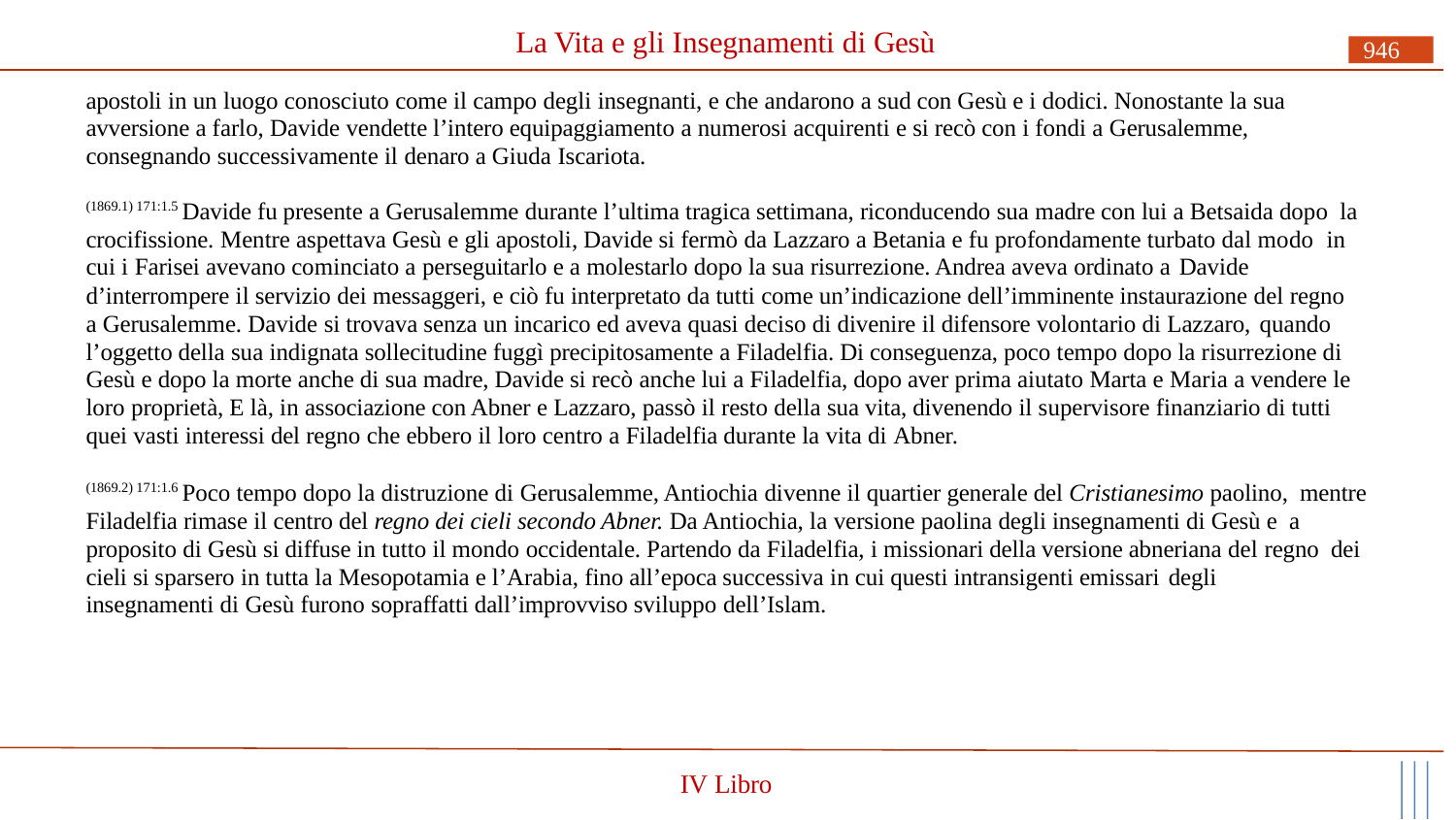

# La Vita e gli Insegnamenti di Gesù
946

apostoli in un luogo conosciuto come il campo degli insegnanti, e che andarono a sud con Gesù e i dodici. Nonostante la sua  avversione a farlo, Davide vendette l’intero equipaggiamento a numerosi acquirenti e si recò con i fondi a Gerusalemme,  consegnando successivamente il denaro a Giuda Iscariota.

(1869.1) 171:1.5 Davide fu presente a Gerusalemme durante l’ultima tragica settimana, riconducendo sua madre con lui a Betsaida dopo  la crocifissione. Mentre aspettava Gesù e gli apostoli, Davide si fermò da Lazzaro a Betania e fu profondamente turbato dal modo  in cui i Farisei avevano cominciato a perseguitarlo e a molestarlo dopo la sua risurrezione. Andrea aveva ordinato a Davide
d’interrompere il servizio dei messaggeri, e ciò fu interpretato da tutti come un’indicazione dell’imminente instaurazione del regno  a Gerusalemme. Davide si trovava senza un incarico ed aveva quasi deciso di divenire il difensore volontario di Lazzaro, quando
l’oggetto della sua indignata sollecitudine fuggì precipitosamente a Filadelfia. Di conseguenza, poco tempo dopo la risurrezione di  Gesù e dopo la morte anche di sua madre, Davide si recò anche lui a Filadelfia, dopo aver prima aiutato Marta e Maria a vendere le  loro proprietà, E là, in associazione con Abner e Lazzaro, passò il resto della sua vita, divenendo il supervisore finanziario di tutti  quei vasti interessi del regno che ebbero il loro centro a Filadelfia durante la vita di Abner.

(1869.2) 171:1.6 Poco tempo dopo la distruzione di Gerusalemme, Antiochia divenne il quartier generale del Cristianesimo paolino,  mentre Filadelfia rimase il centro del regno dei cieli secondo Abner. Da Antiochia, la versione paolina degli insegnamenti di Gesù e  a proposito di Gesù si diffuse in tutto il mondo occidentale. Partendo da Filadelfia, i missionari della versione abneriana del regno  dei cieli si sparsero in tutta la Mesopotamia e l’Arabia, fino all’epoca successiva in cui questi intransigenti emissari degli
insegnamenti di Gesù furono sopraffatti dall’improvviso sviluppo dell’Islam.

IV Libro